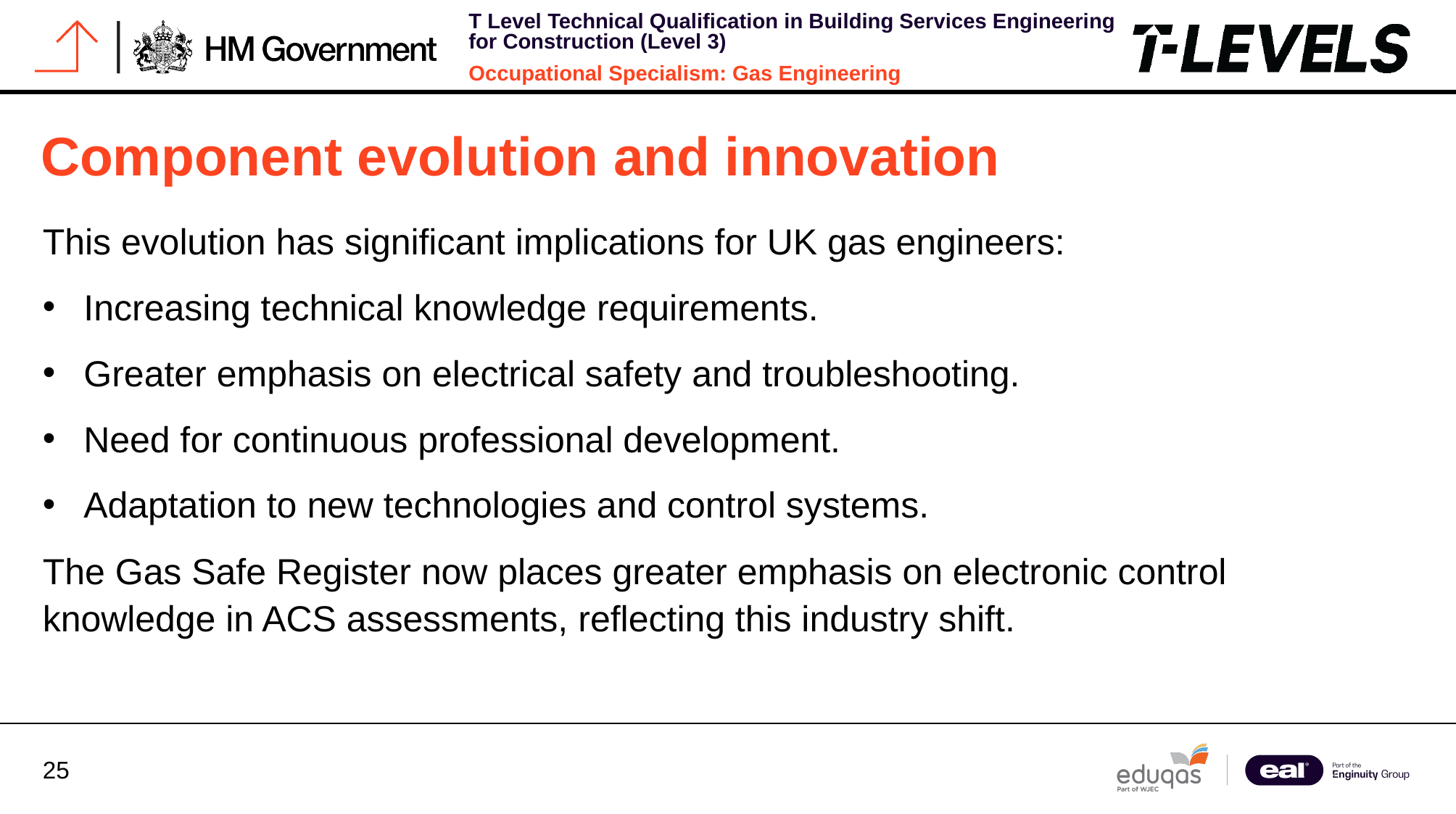

# Component evolution and innovation
This evolution has significant implications for UK gas engineers:
Increasing technical knowledge requirements.
Greater emphasis on electrical safety and troubleshooting.
Need for continuous professional development.
Adaptation to new technologies and control systems.
The Gas Safe Register now places greater emphasis on electronic control knowledge in ACS assessments, reflecting this industry shift.